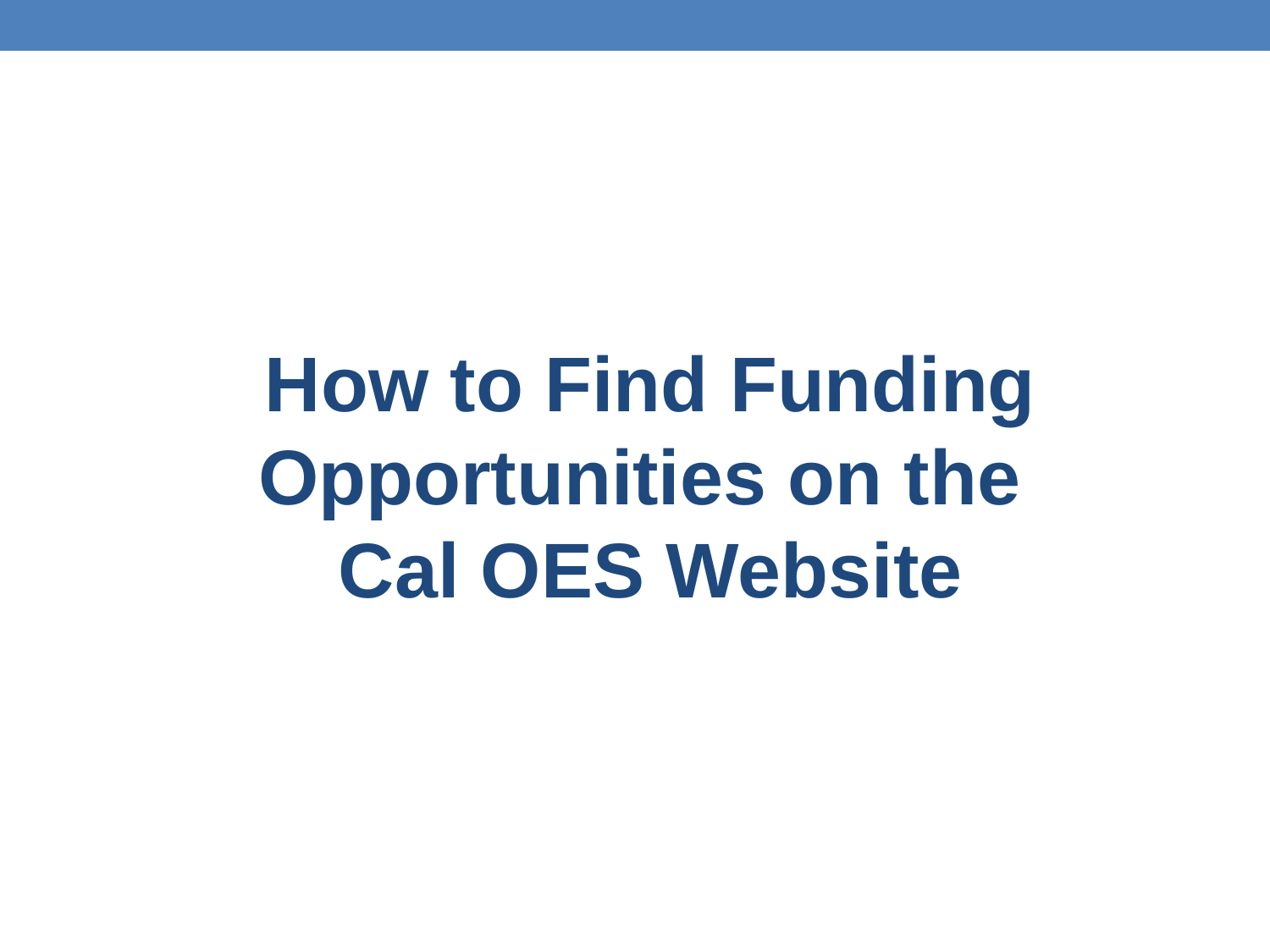

How to Find Funding Opportunities on the
Cal OES Website